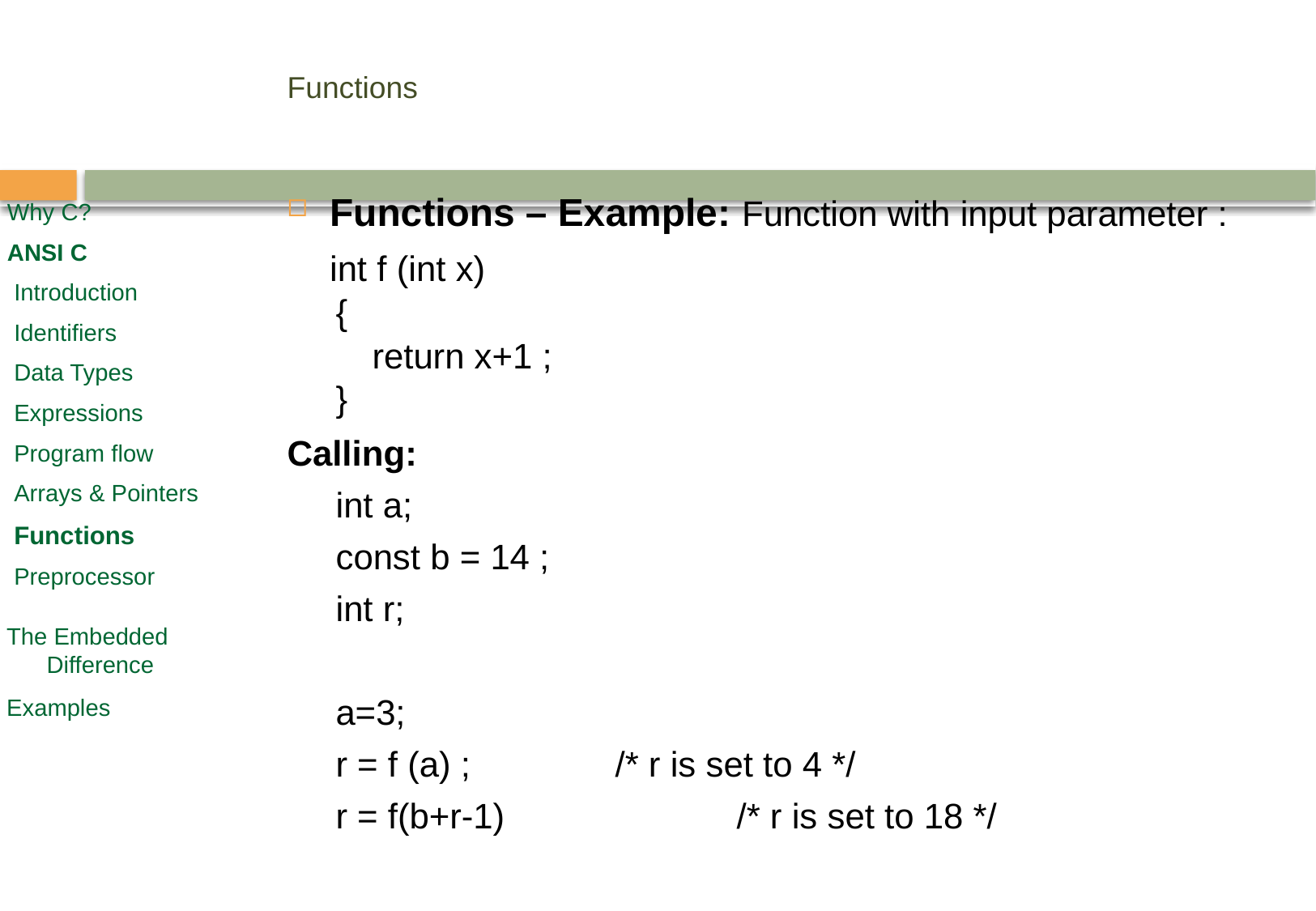

# Functions
Functions – Example: Function with input parameter :
	int f (int x)
{
 	return x+1 ;
}
Calling:
int a;
const b = 14 ;
int r;

a=3;
r = f (a) ; 		/* r is set to 4 */
r = f(b+r-1) 		/* r is set to 18 */
Why C?
ANSI C
 Introduction
 Identifiers
 Data Types
 Expressions
 Program flow
 Arrays & Pointers
 Functions
 Preprocessor
 The Embedded
       Difference
 Examples